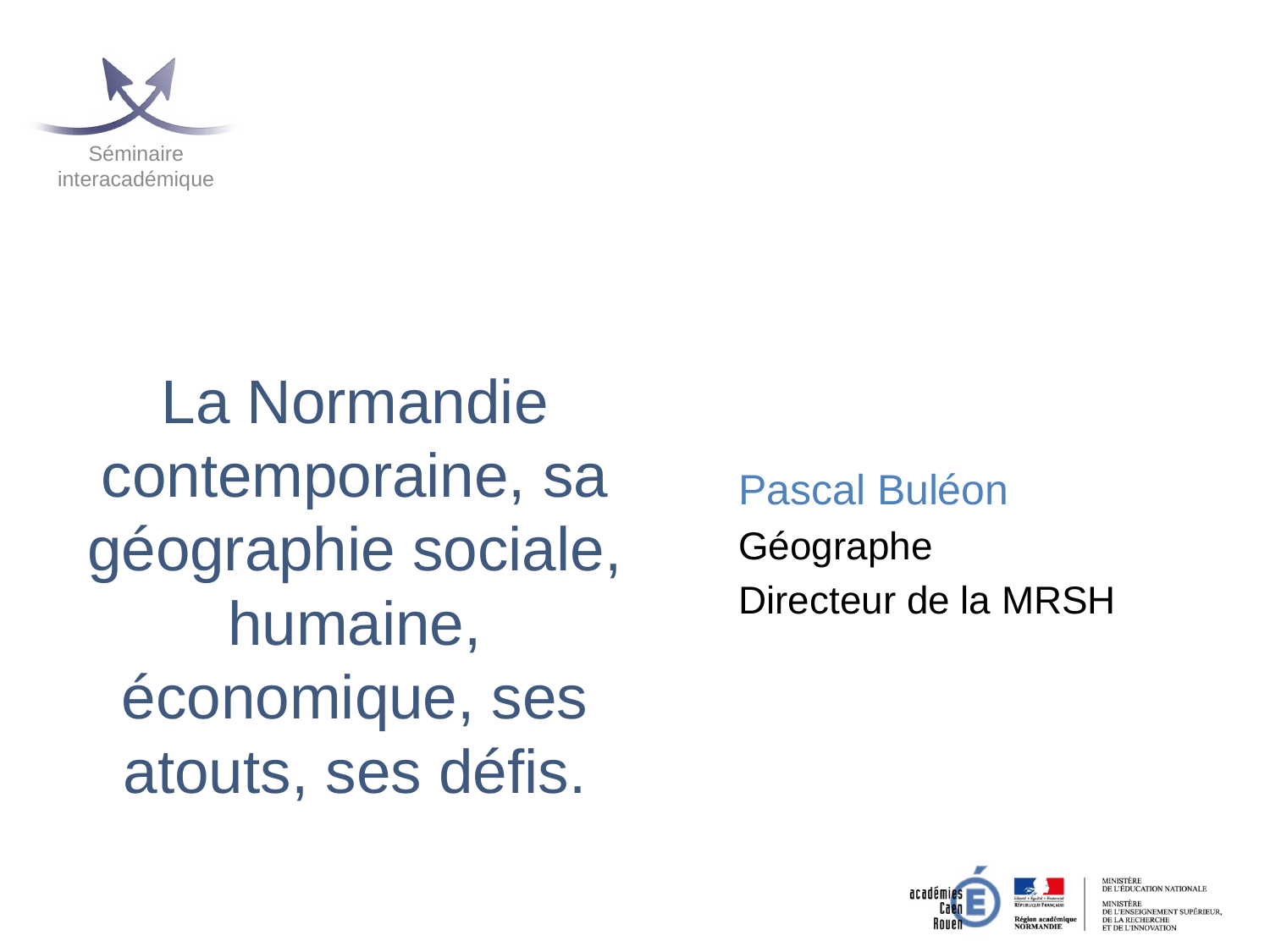

La Normandie contemporaine, sa géographie sociale, humaine, économique, ses atouts, ses défis.
Pascal Buléon
Géographe
Directeur de la MRSH